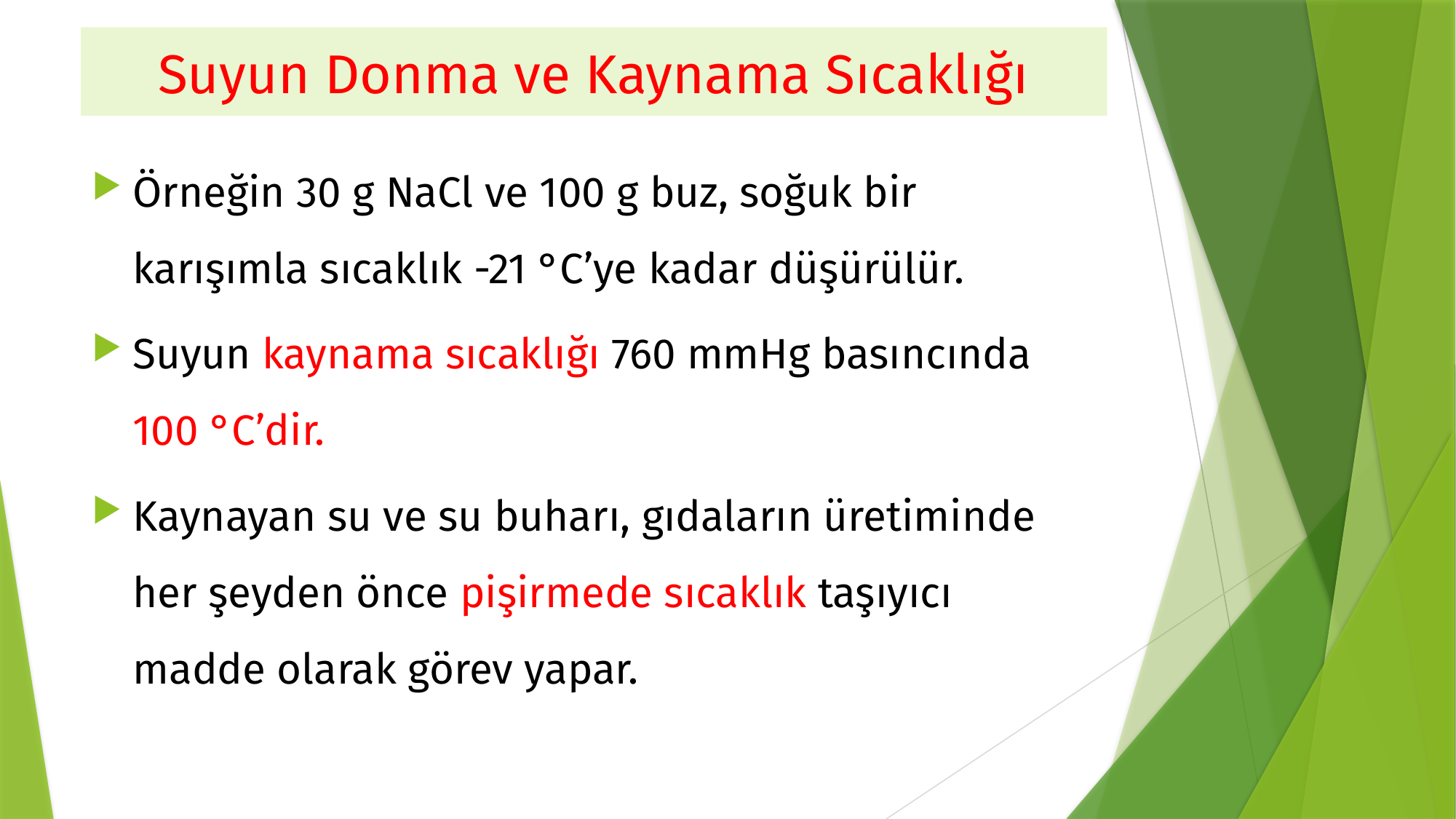

# Suyun Donma ve Kaynama Sıcaklığı
Örneğin 30 g NaCl ve 100 g buz, soğuk bir karışımla sıcaklık -21 °C’ye kadar düşürülür.
Suyun kaynama sıcaklığı 760 mmHg basıncında 100 °C’dir.
Kaynayan su ve su buharı, gıdaların üretiminde her şeyden önce pişirmede sıcaklık taşıyıcı madde olarak görev yapar.